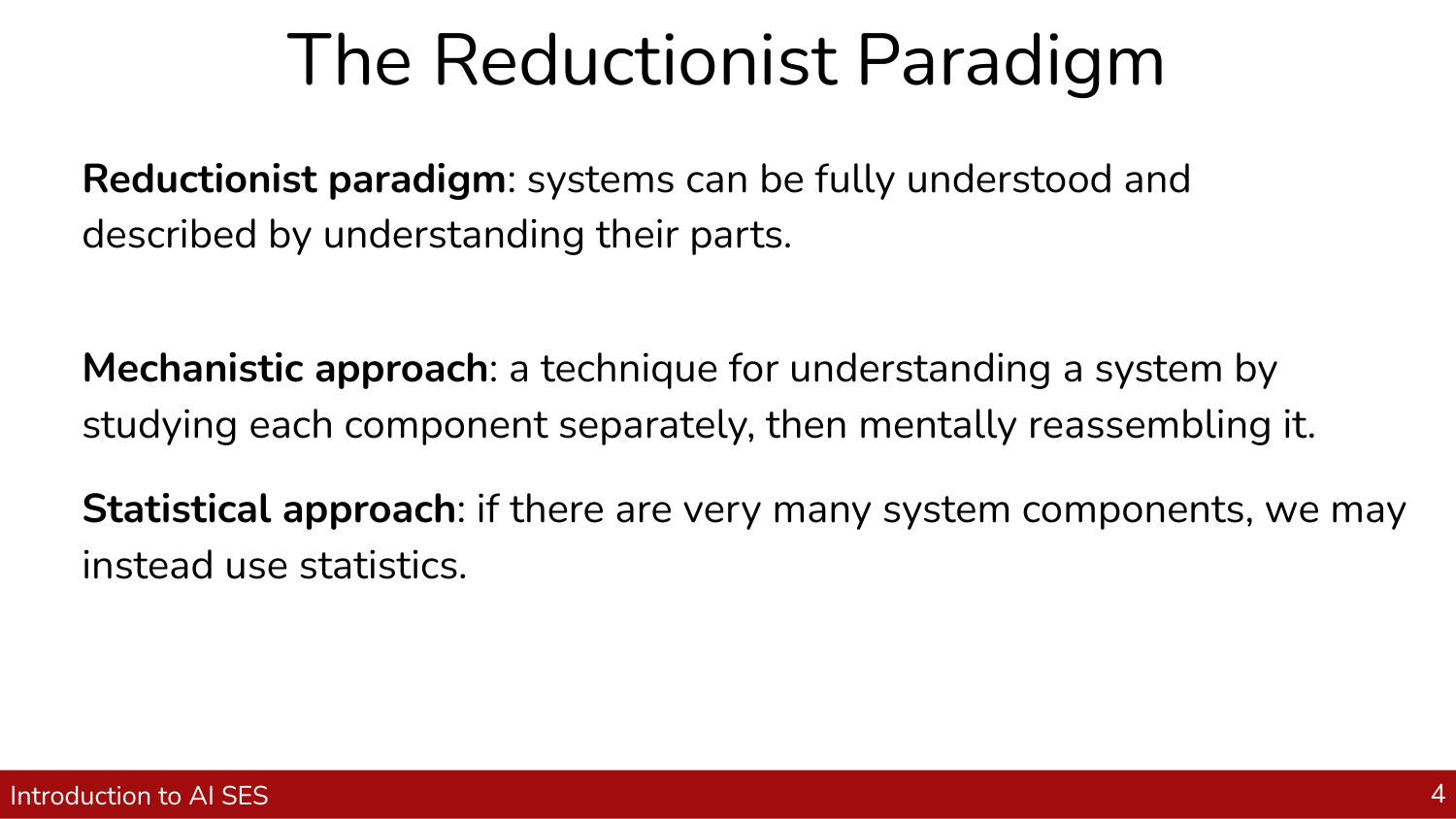

# The Reductionist Paradigm

Reductionist paradigm: systems can be fully understood and described by understanding their parts.

Mechanistic approach: a technique for understanding a system by studying each component separately, then mentally reassembling it.
Statistical approach: if there are very many system components, we may instead use statistics.
4
Introduction to AI SES